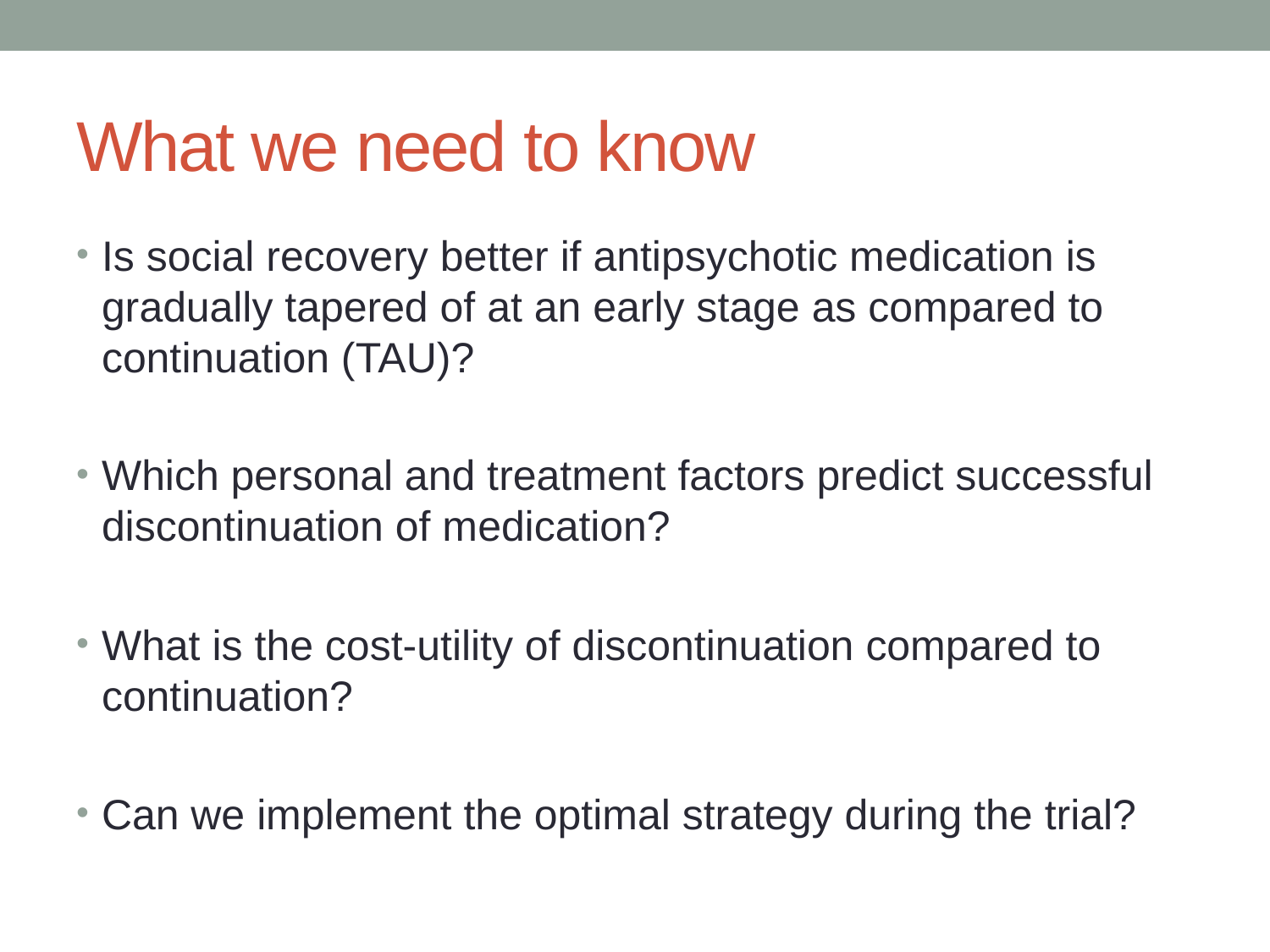

# What we need to know
Is social recovery better if antipsychotic medication is gradually tapered of at an early stage as compared to continuation (TAU)?

Which personal and treatment factors predict successful discontinuation of medication?

What is the cost-utility of discontinuation compared to continuation?

Can we implement the optimal strategy during the trial?